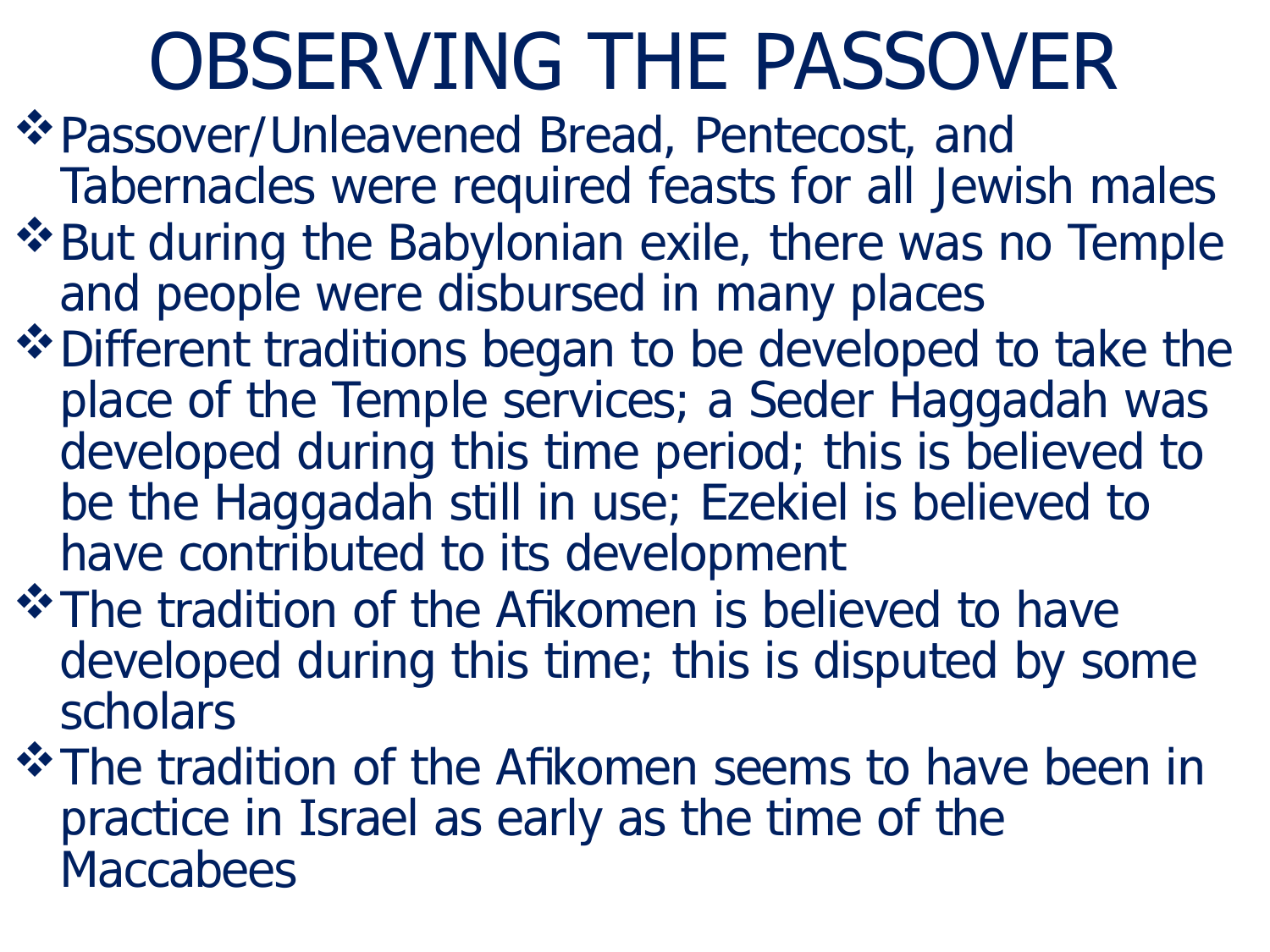

# OBSERVING THE PASSOVER
Passover/Unleavened Bread, Pentecost, and Tabernacles were required feasts for all Jewish males
But during the Babylonian exile, there was no Temple and people were disbursed in many places
Different traditions began to be developed to take the place of the Temple services; a Seder Haggadah was developed during this time period; this is believed to be the Haggadah still in use; Ezekiel is believed to have contributed to its development
The tradition of the Afikomen is believed to have developed during this time; this is disputed by some scholars
The tradition of the Afikomen seems to have been in practice in Israel as early as the time of the Maccabees